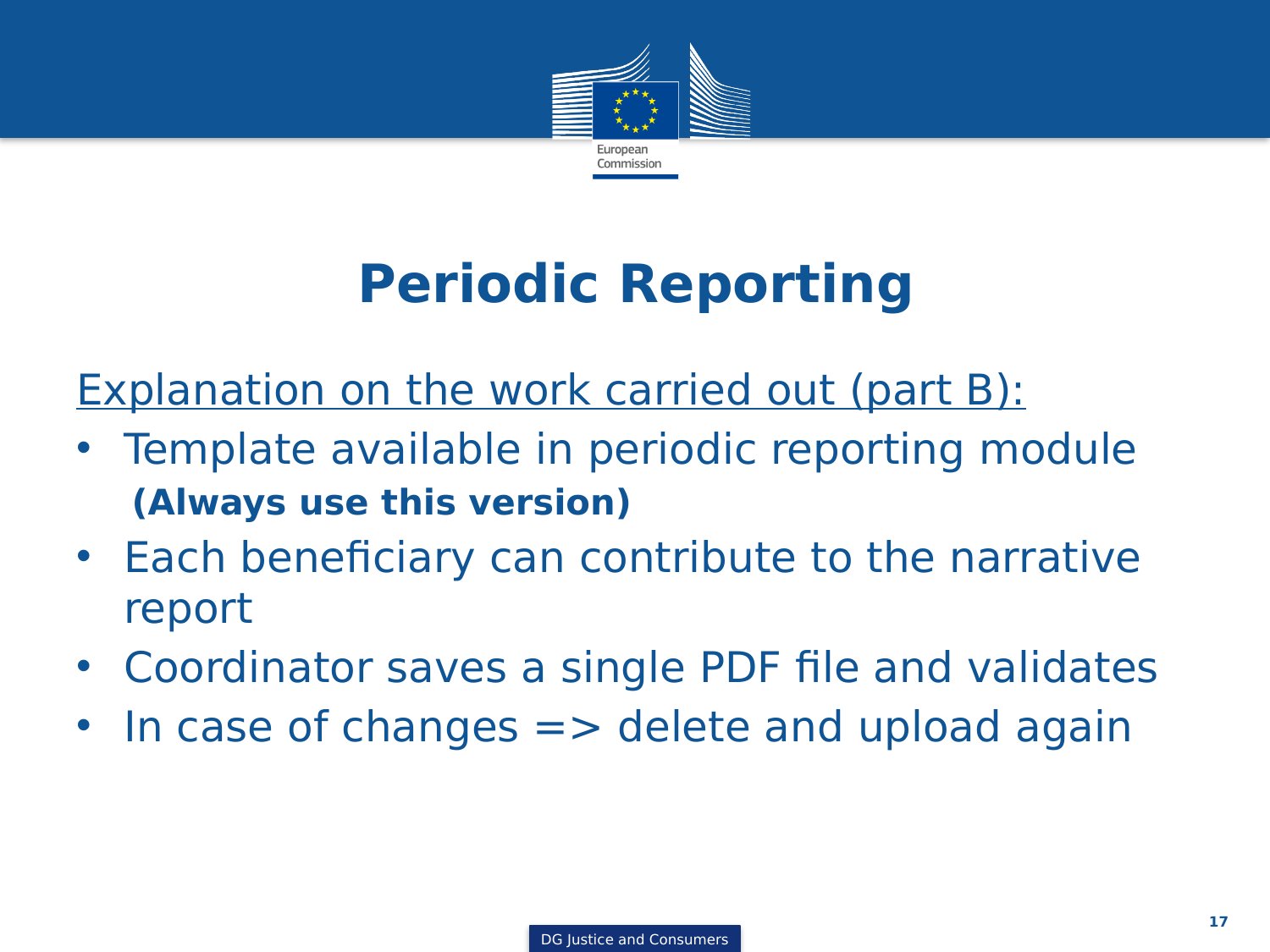

# Periodic Reporting
Explanation on the work carried out (part B):
Template available in periodic reporting module
(Always use this version)
Each beneficiary can contribute to the narrative report
Coordinator saves a single PDF file and validates
In case of changes => delete and upload again

17
DG Justice and Consumers